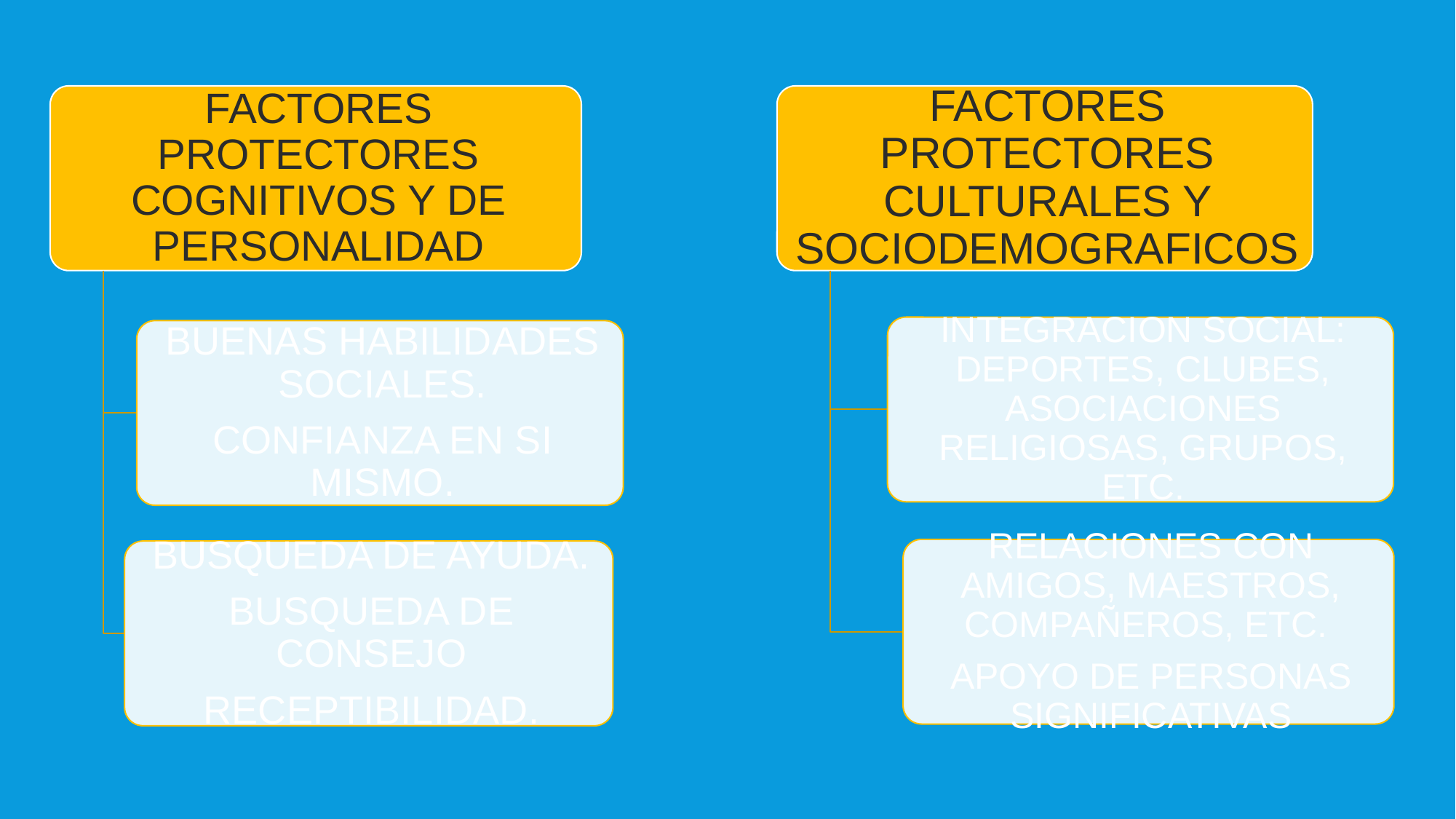

FACTORES PROTECTORES COGNITIVOS Y DE PERSONALIDAD
BUENAS HABILIDADES SOCIALES.
CONFIANZA EN SI MISMO.
BUSQUEDA DE AYUDA.
BUSQUEDA DE CONSEJO
RECEPTIBILIDAD.
FACTORES PROTECTORES CULTURALES Y SOCIODEMOGRAFICOS
INTEGRACION SOCIAL: DEPORTES, CLUBES, ASOCIACIONES RELIGIOSAS, GRUPOS, ETC.
RELACIONES CON AMIGOS, MAESTROS, COMPAÑEROS, ETC.
APOYO DE PERSONAS SIGNIFICATIVAS